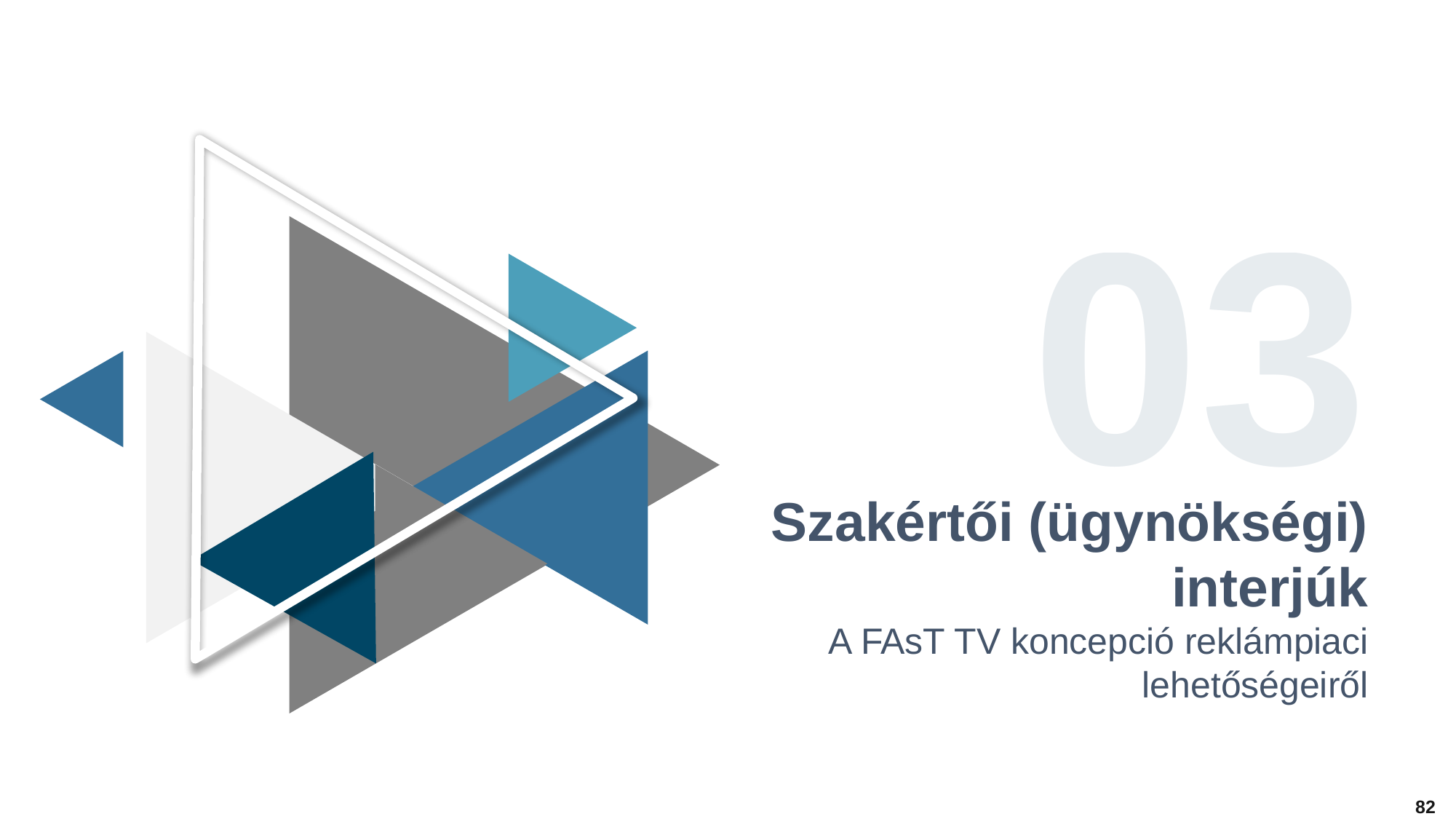

03
Szakértői (ügynökségi) interjúk
A FAsT TV koncepció reklámpiaci lehetőségeiről

82
82